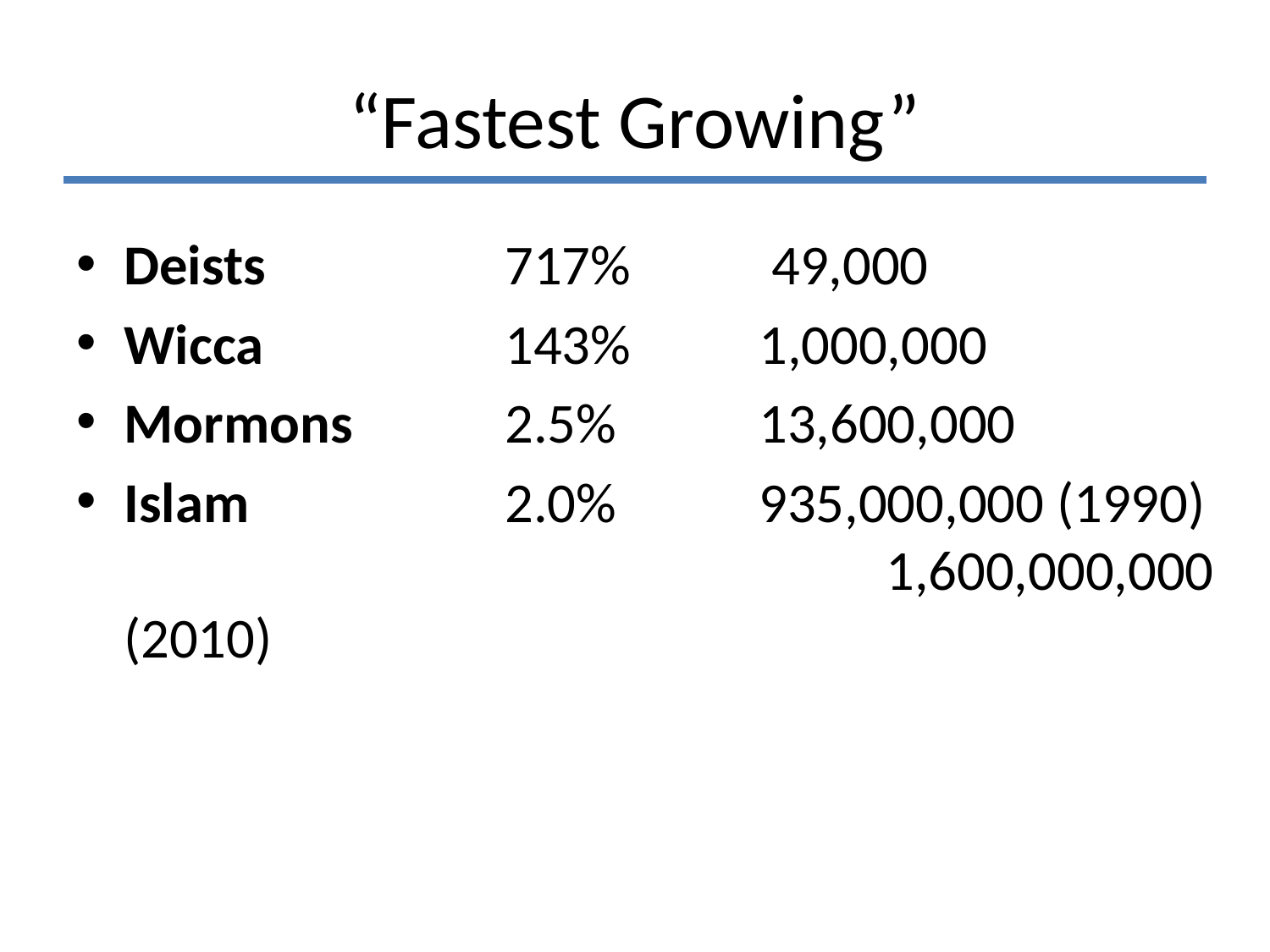

# “Fastest Growing”
Deists  		717% 	 49,000
Wicca  		143% 	1,000,000
Mormons  	2.5% 		13,600,000
Islam  		2.0%         	935,000,000 (1990)  						1,600,000,000 (2010)